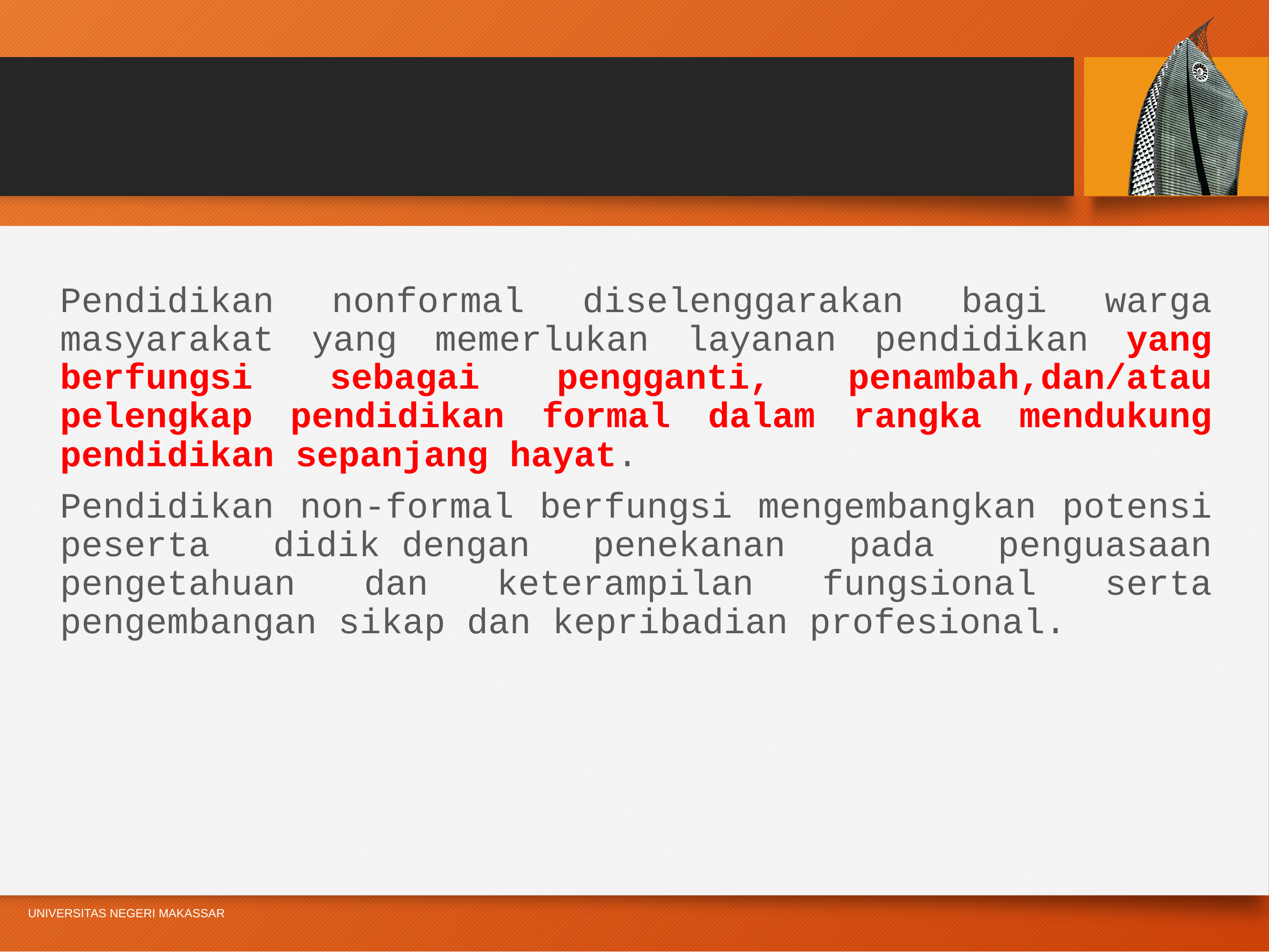

#
Pendidikan nonformal diselenggarakan bagi warga masyarakat yang memerlukan layanan pendidikan yang berfungsi sebagai pengganti, penambah,dan/atau pelengkap pendidikan formal dalam rangka mendukung pendidikan sepanjang hayat.
Pendidikan non-formal berfungsi mengembangkan potensi peserta didik dengan penekanan pada penguasaan pengetahuan dan keterampilan fungsional serta pengembangan sikap dan kepribadian profesional.